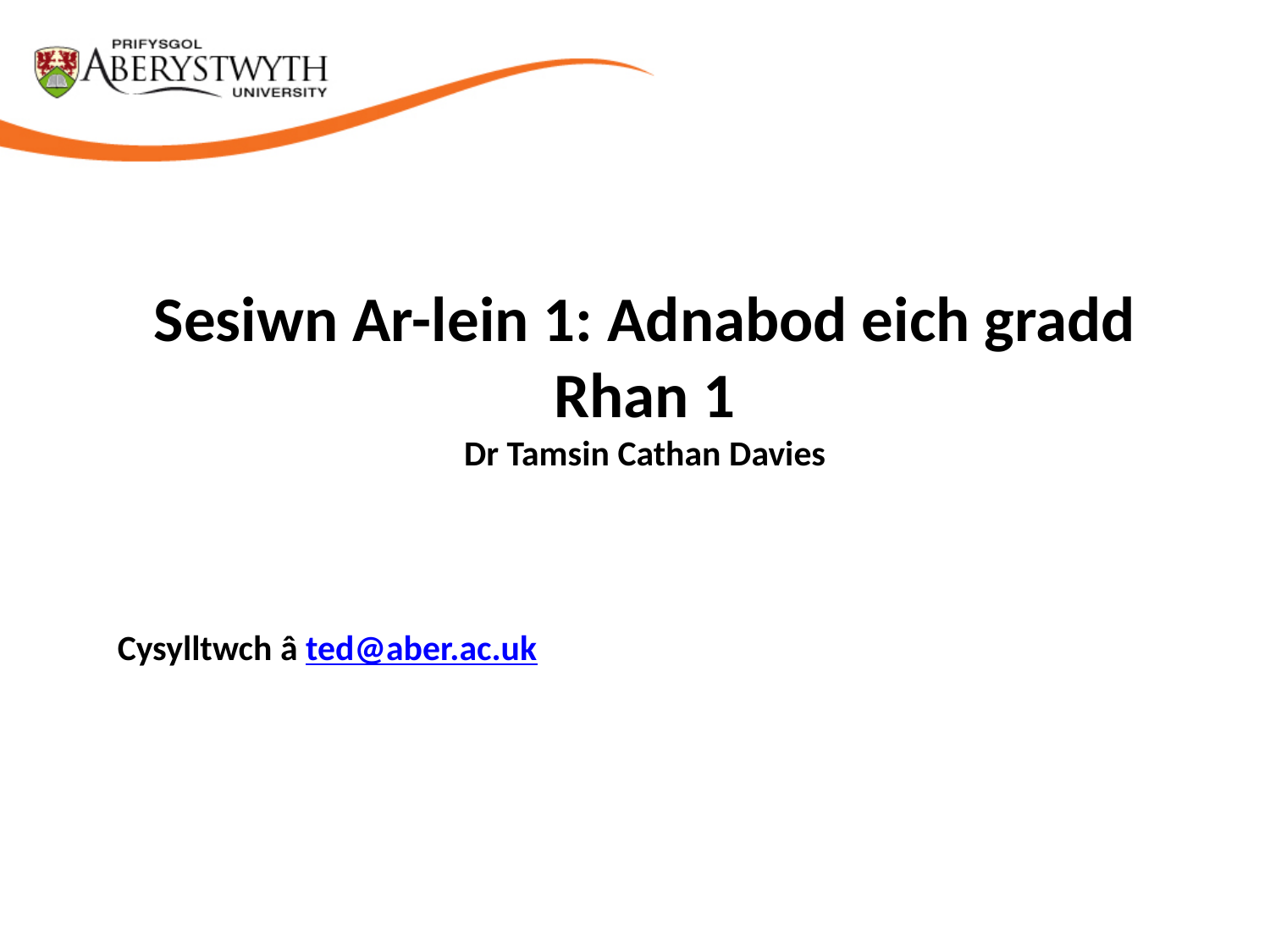

Sesiwn Ar-lein 1: Adnabod eich gradd
Rhan 1
Dr Tamsin Cathan Davies

Cysylltwch â ted@aber.ac.uk